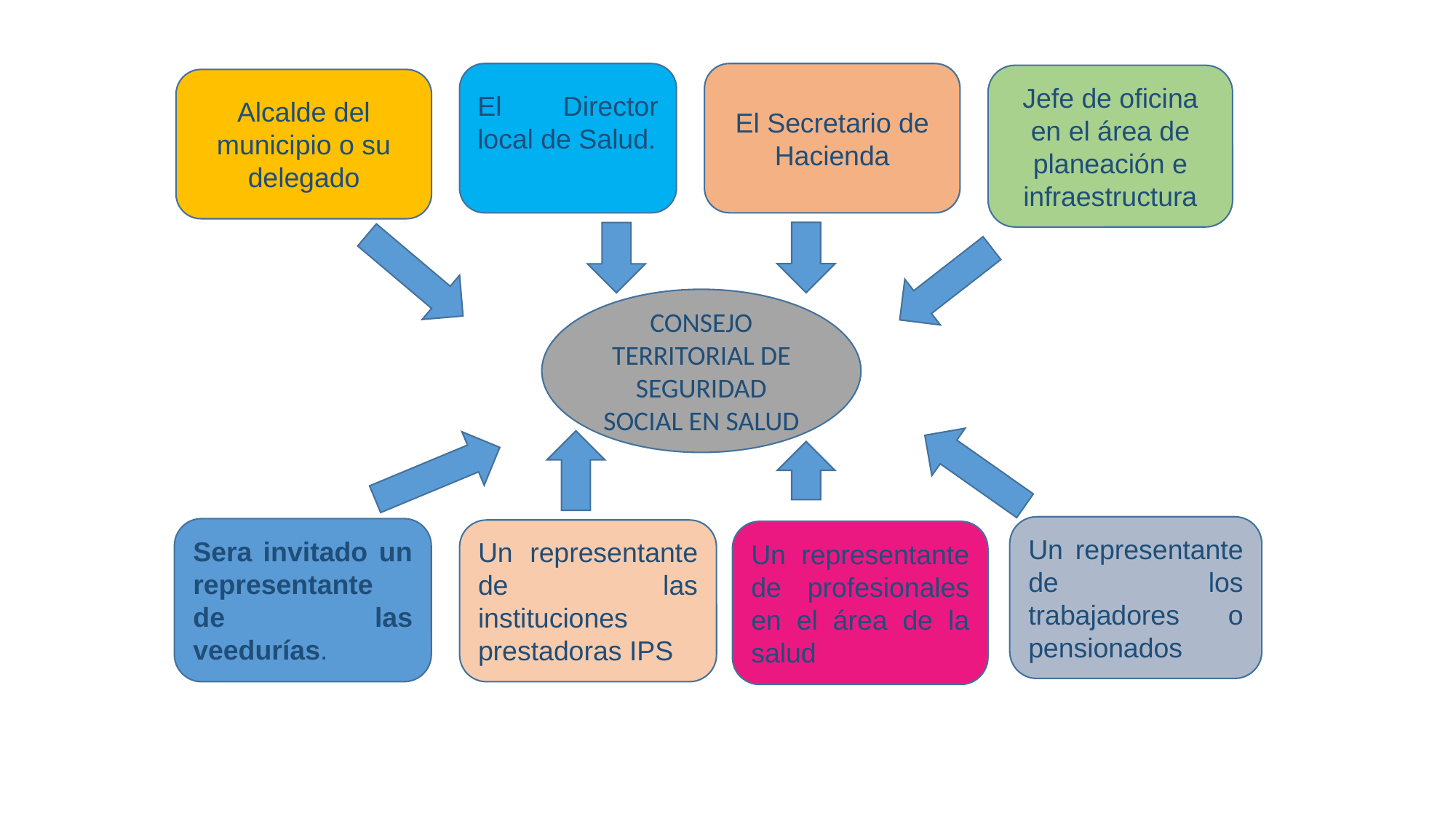

El Director local de Salud.

El Secretario de Hacienda
Jefe de oficina en el área de planeación e infraestructura
Alcalde del municipio o su delegado

CONSEJO TERRITORIAL DE SEGURIDAD SOCIAL EN SALUD

Un representante de los trabajadores o pensionados
Sera invitado un representante de las veedurías.
Un representante de las instituciones prestadoras IPS
Un representante de profesionales en el área de la salud